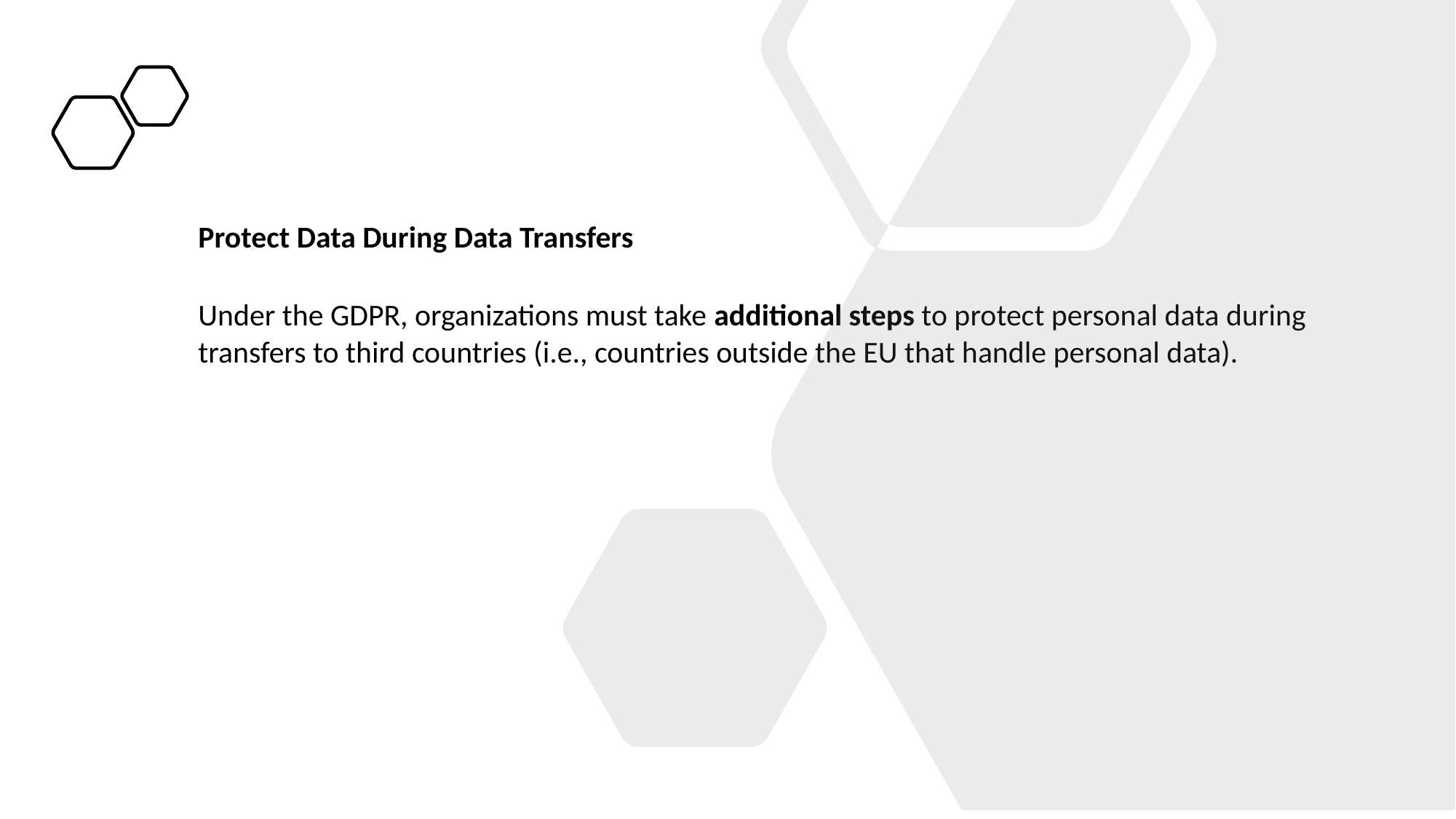

Protect Data During Data Transfers

Under the GDPR, organizations must take additional steps to protect personal data during transfers to third countries (i.e., countries outside the EU that handle personal data).